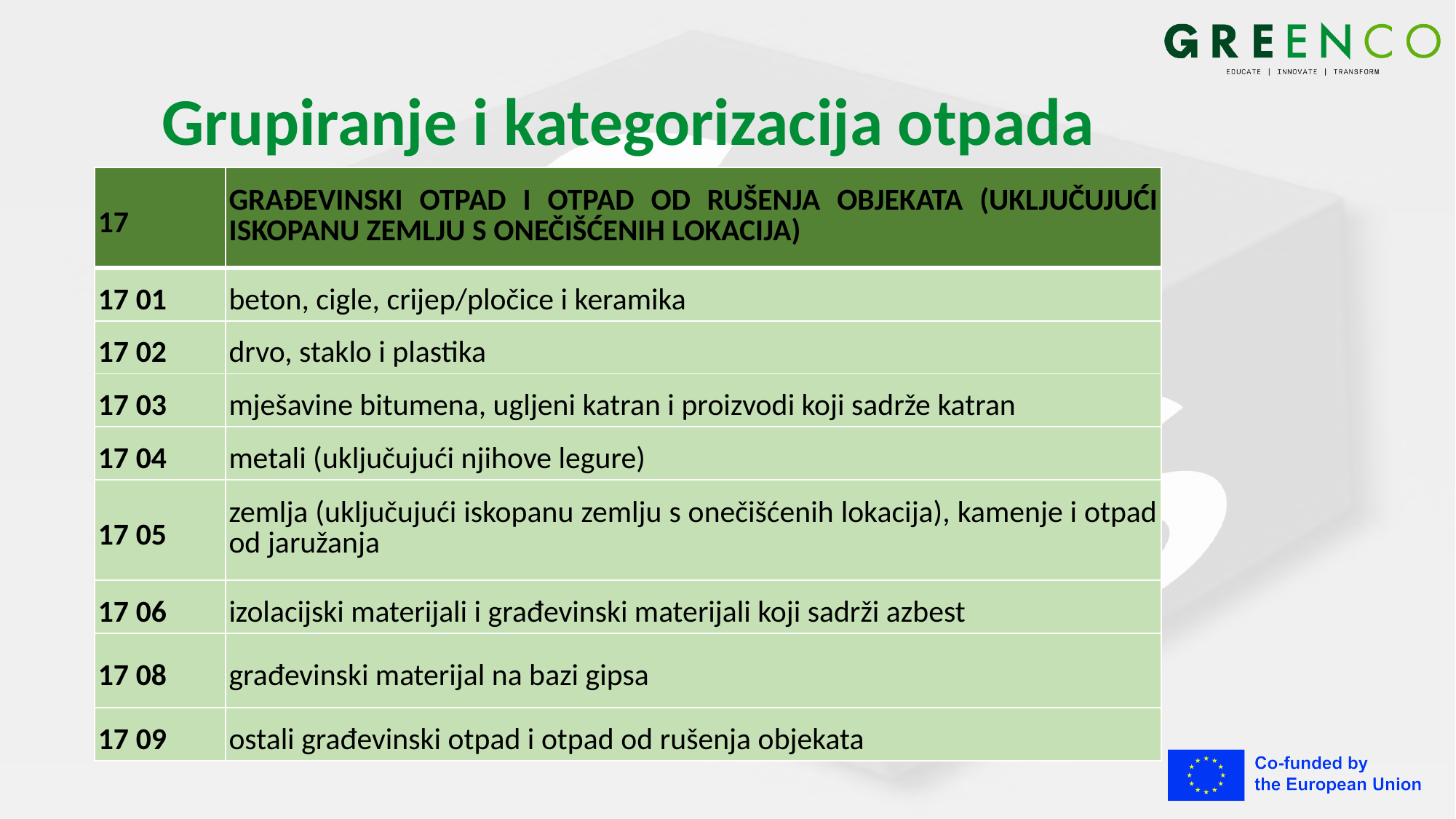

# Grupiranje i kategorizacija otpada
| 17 | GRAĐEVINSKI OTPAD I OTPAD OD RUŠENJA OBJEKATA (UKLJUČUJUĆI ISKOPANU ZEMLJU S ONEČIŠĆENIH LOKACIJA) |
| --- | --- |
| 17 01 | beton, cigle, crijep/pločice i keramika |
| 17 02 | drvo, staklo i plastika |
| 17 03 | mješavine bitumena, ugljeni katran i proizvodi koji sadrže katran |
| 17 04 | metali (uključujući njihove legure) |
| 17 05 | zemlja (uključujući iskopanu zemlju s onečišćenih lokacija), kamenje i otpad od jaružanja |
| 17 06 | izolacijski materijali i građevinski materijali koji sadrži azbest |
| 17 08 | građevinski materijal na bazi gipsa |
| 17 09 | ostali građevinski otpad i otpad od rušenja objekata |